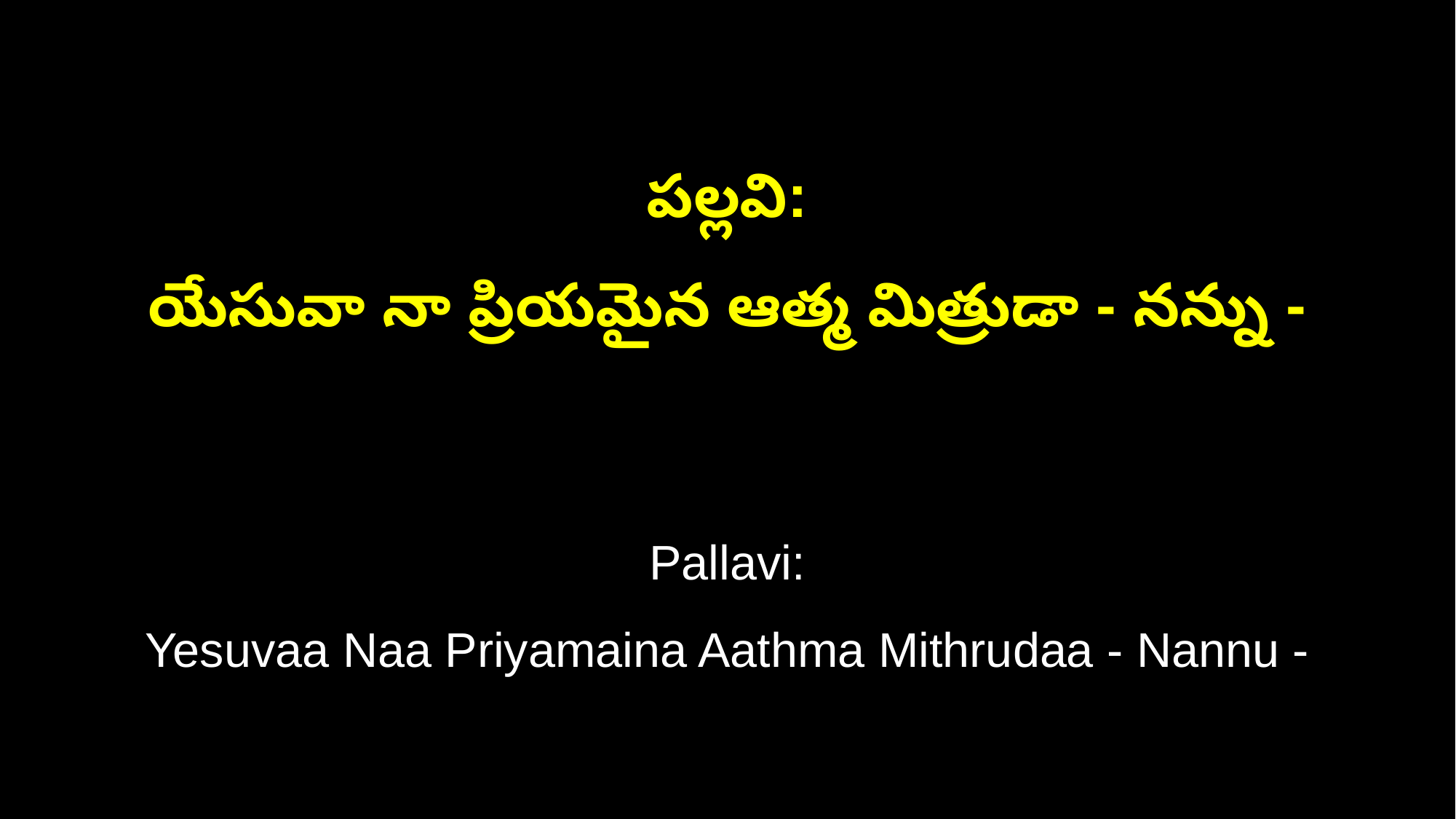

పల్లవి:
యేసువా నా ప్రియమైన ఆత్మ మిత్రుడా - నన్ను -
Pallavi:
Yesuvaa Naa Priyamaina Aathma Mithrudaa - Nannu -